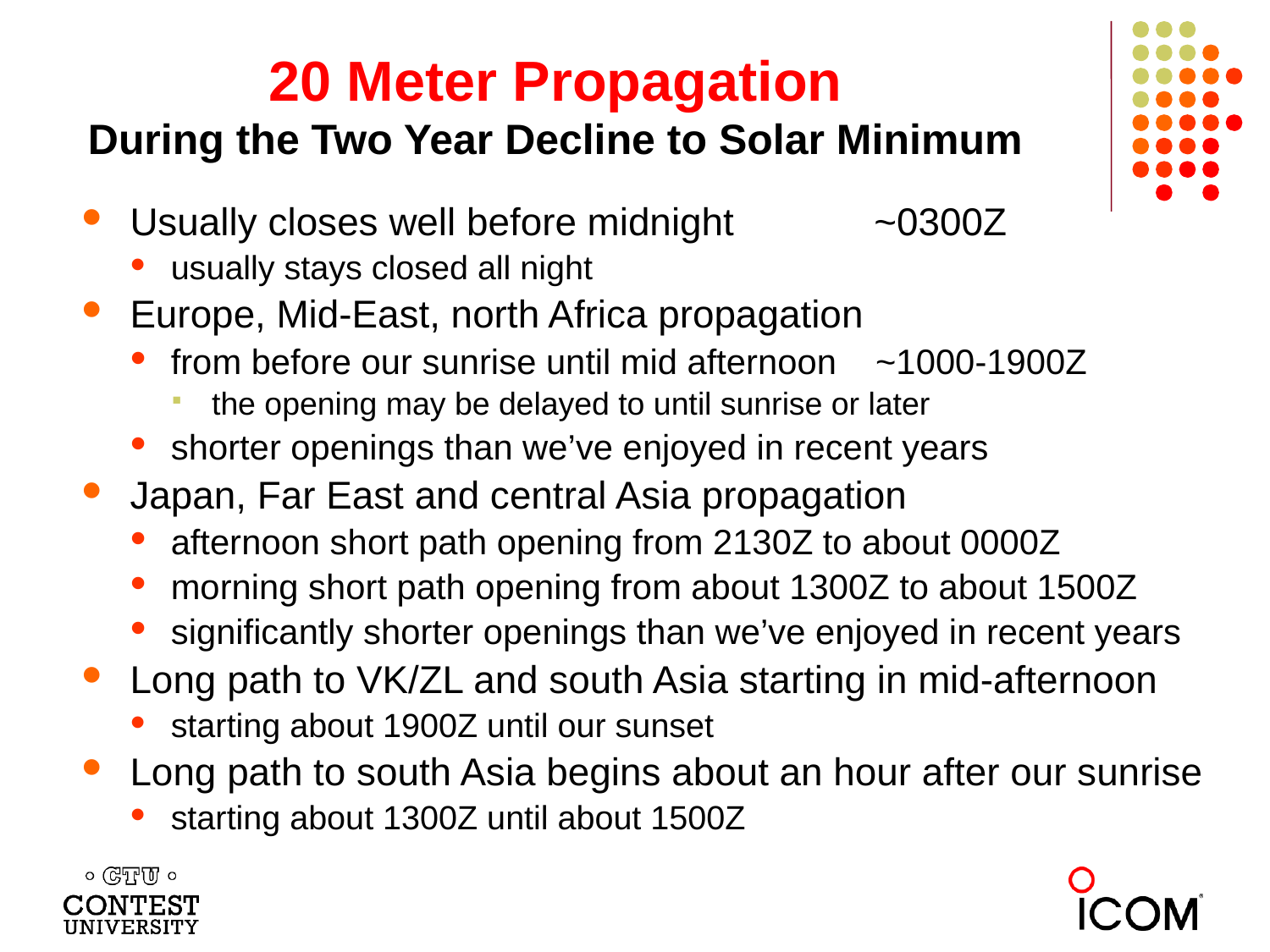

# 20 Meter Propagation During the Two Year Decline to Solar Minimum

Usually closes well before midnight             ~0300Z
usually stays closed all night
Europe, Mid-East, north Africa propagation
from before our sunrise until mid afternoon    ~1000-1900Z
the opening may be delayed to until sunrise or later
shorter openings than we’ve enjoyed in recent years
Japan, Far East and central Asia propagation
afternoon short path opening from 2130Z to about 0000Z
morning short path opening from about 1300Z to about 1500Z
significantly shorter openings than we’ve enjoyed in recent years
Long path to VK/ZL and south Asia starting in mid-afternoon
starting about 1900Z until our sunset
Long path to south Asia begins about an hour after our sunrise
starting about 1300Z until about 1500Z